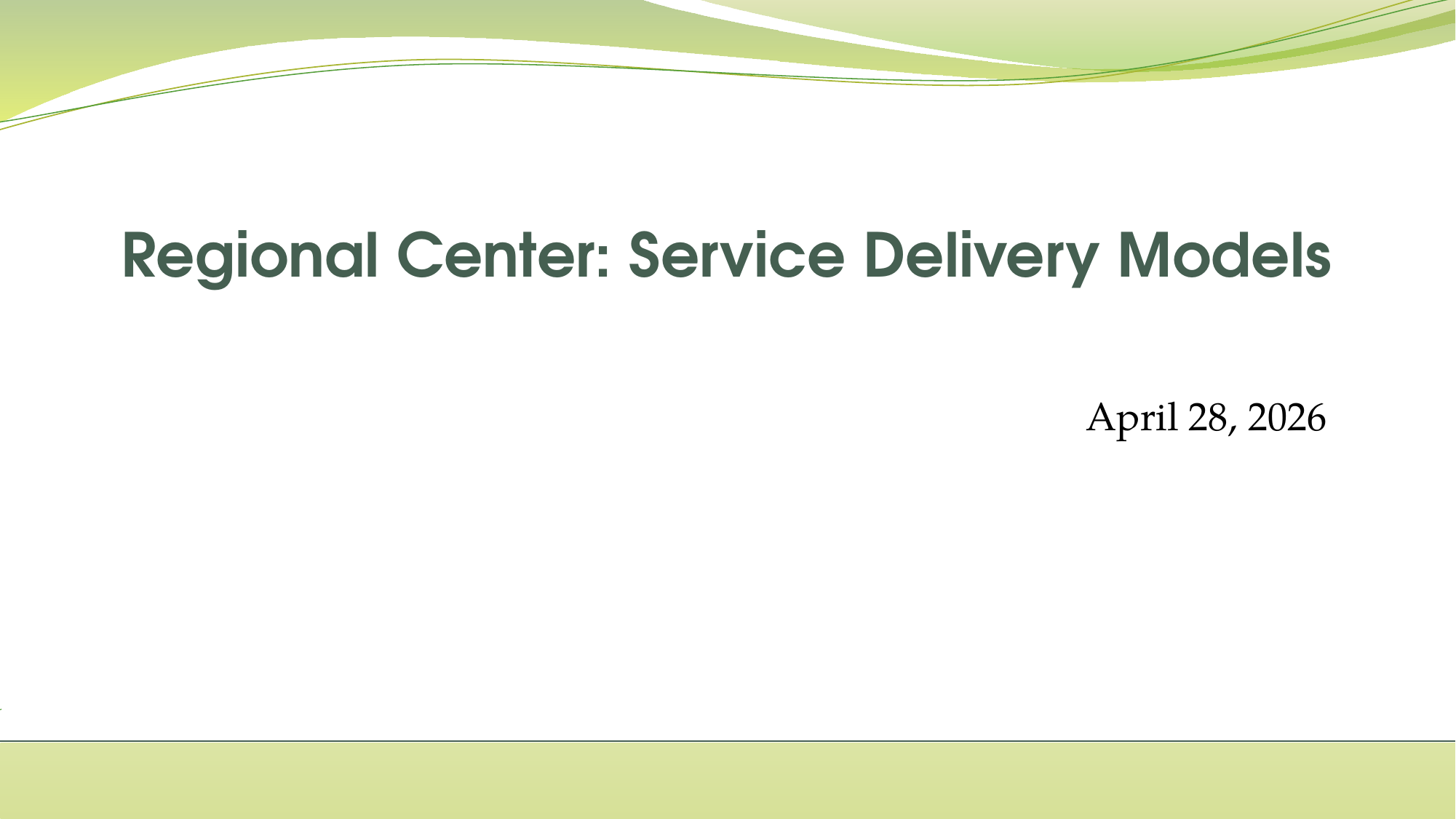

# Regional Center: Service Delivery Models
April 28, 2026